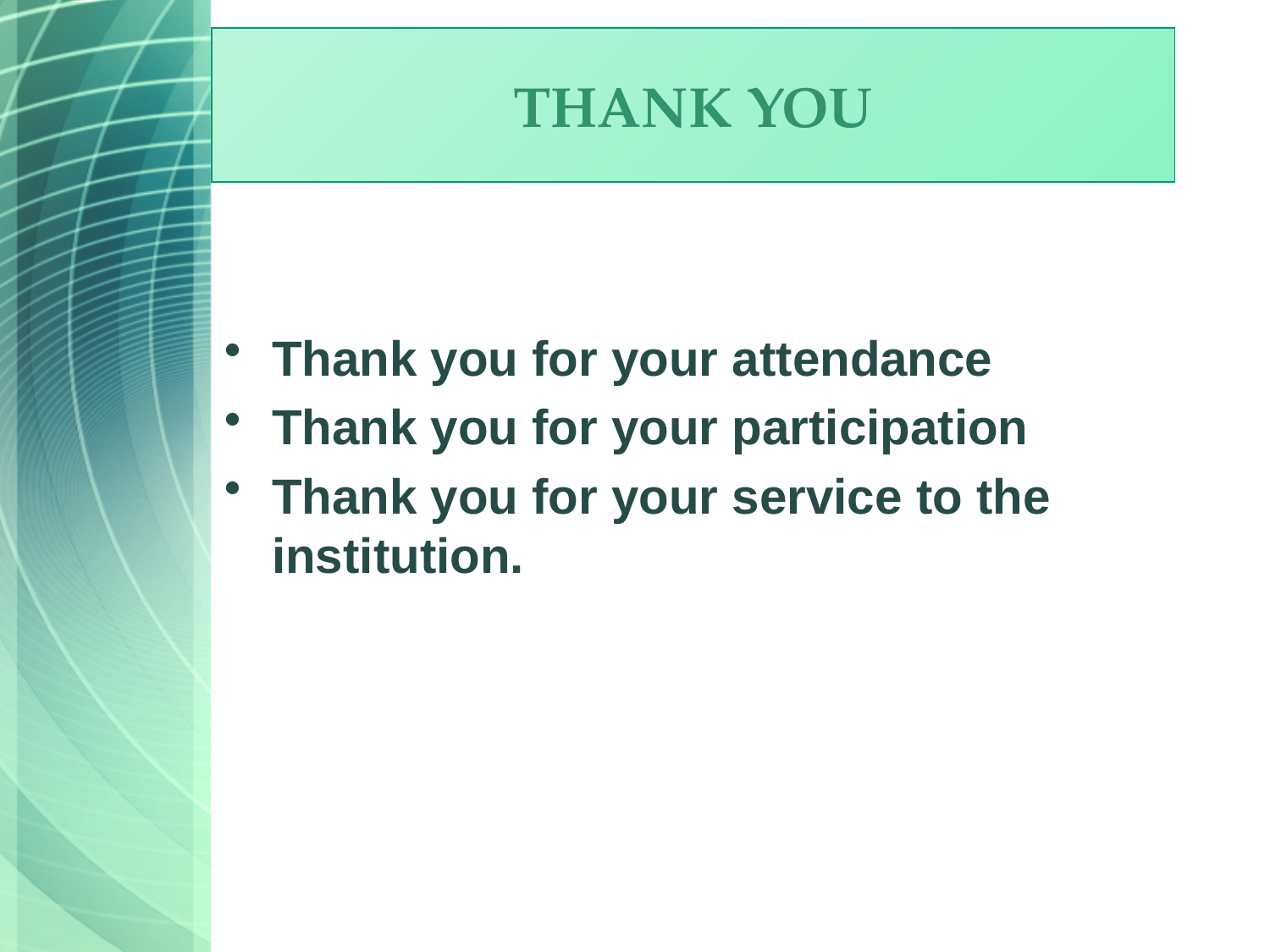

# Thank you

Thank you for your attendance
Thank you for your participation
Thank you for your service to the institution.